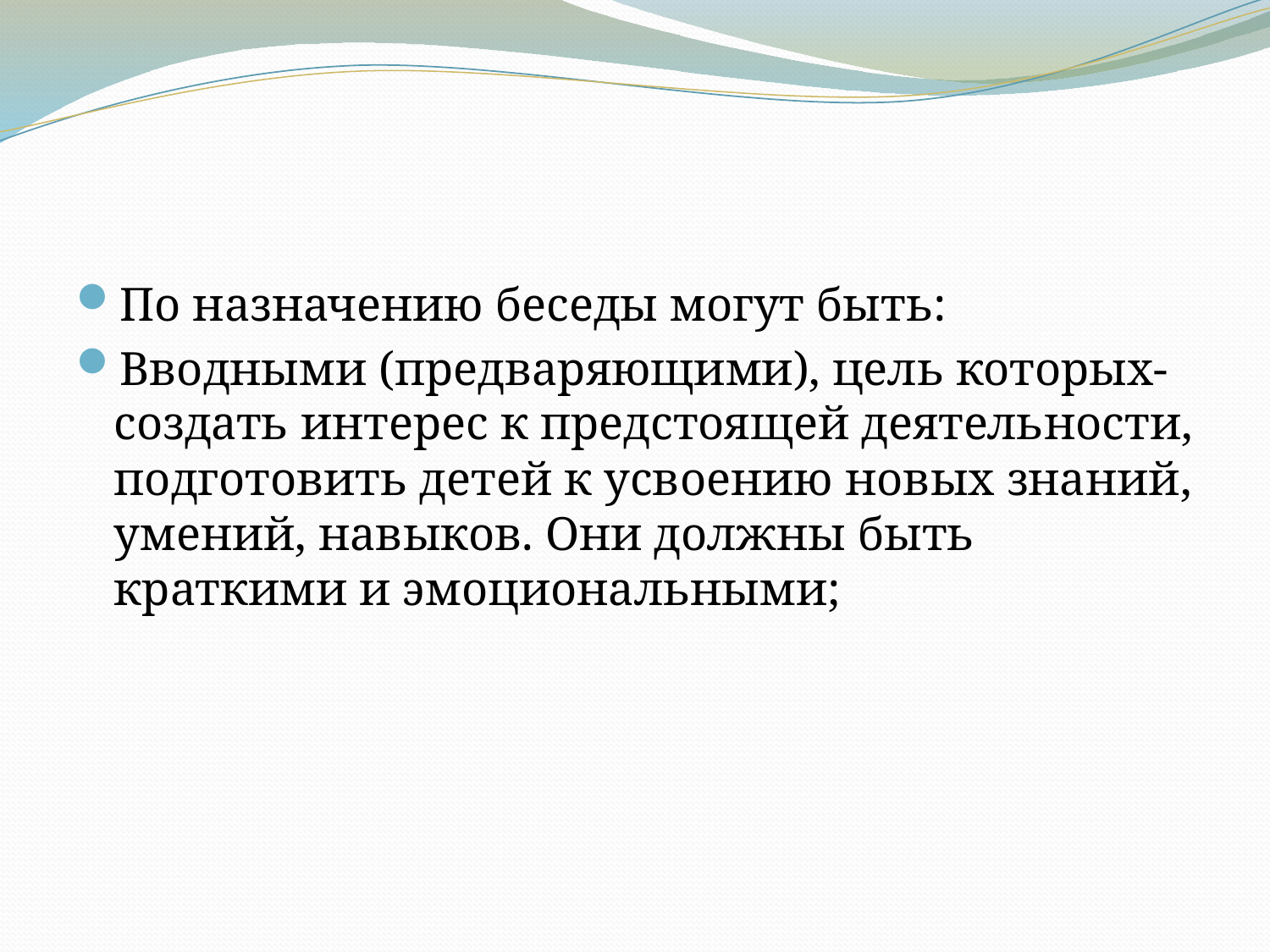

#
По назначению беседы могут быть:
Вводными (предваряющими), цель которых-создать интерес к предстоящей деятельности, подготовить детей к усвоению новых знаний, умений, навыков. Они должны быть краткими и эмоциональными;